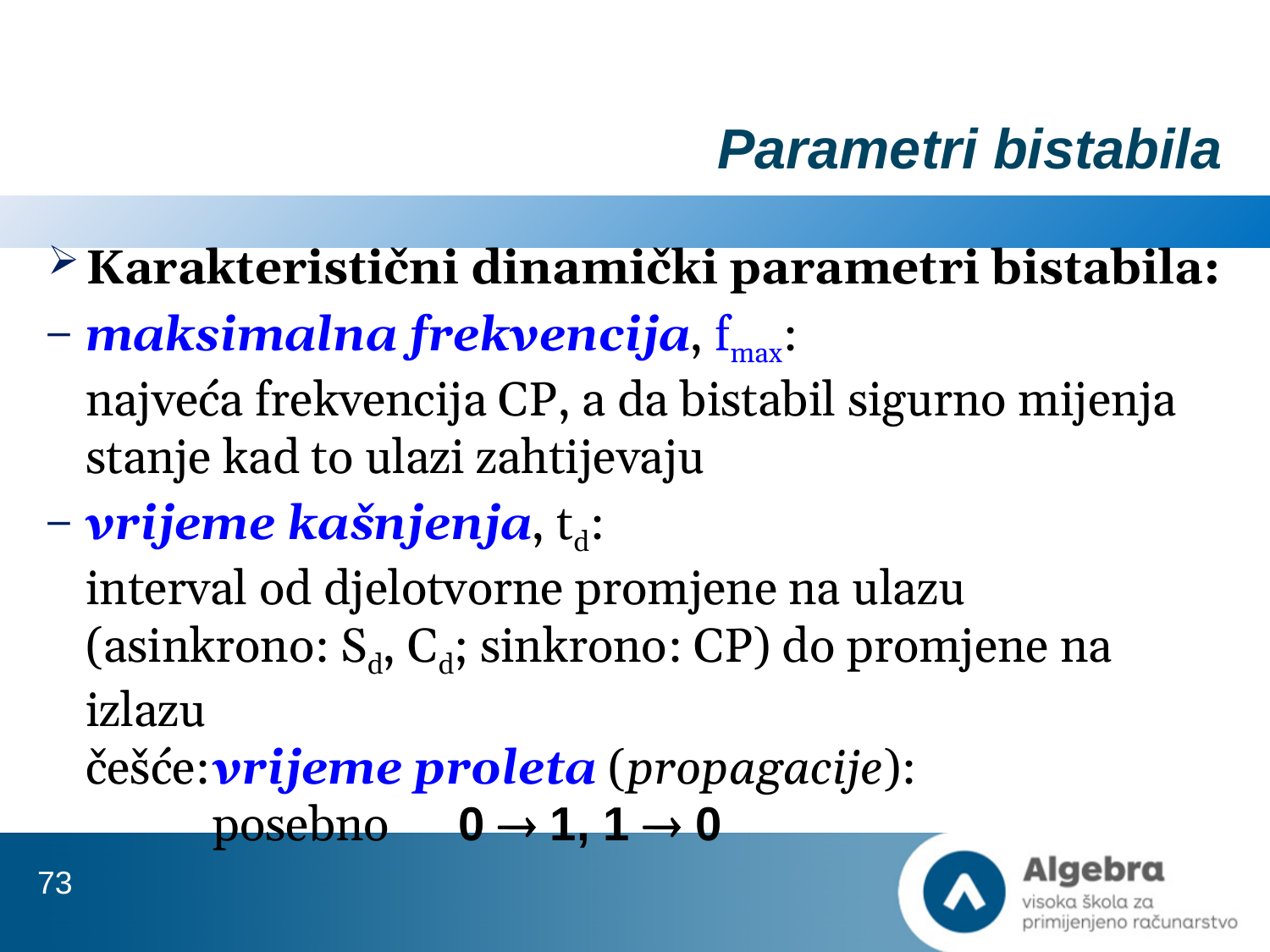

# Parametri bistabila
Karakteristični dinamički parametri bistabila:
maksimalna frekvencija, fmax:
najveća frekvencija CP, a da bistabil sigurno mijenja stanje kad to ulazi zahtijevaju
vrijeme kašnjenja, td:
interval od djelotvorne promjene na ulazu
(asinkrono: Sd, Cd; sinkrono: CP) do promjene na izlazu
češće:	vrijeme proleta (propagacije):
	posebno      0 → 1, 1 → 0

73